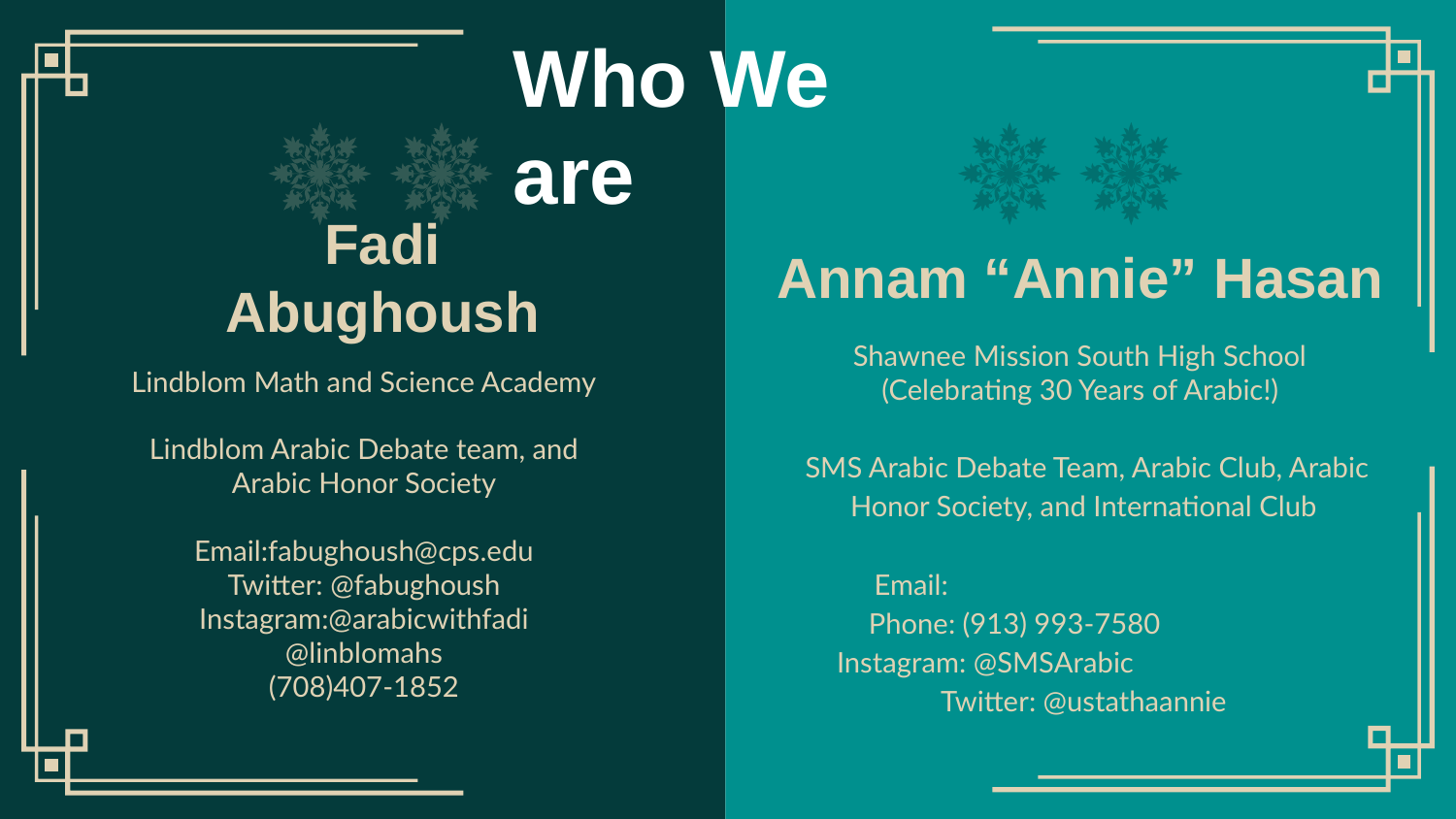

Who We are
# Fadi Abughoush
Annam “Annie” Hasan
Shawnee Mission South High School
(Celebrating 30 Years of Arabic!)

 SMS Arabic Debate Team, Arabic Club, Arabic Honor Society, and International Club

Email: sohasan@smsd.org
Phone: (913) 993-7580
  Instagram: @SMSArabic
Twitter: @ustathaannie
Lindblom Math and Science Academy

Lindblom Arabic Debate team, and Arabic Honor Society

Email:fabughoush@cps.edu
Twitter: @fabughoush
Instagram:@arabicwithfadi
@linblomahs
(708)407-1852